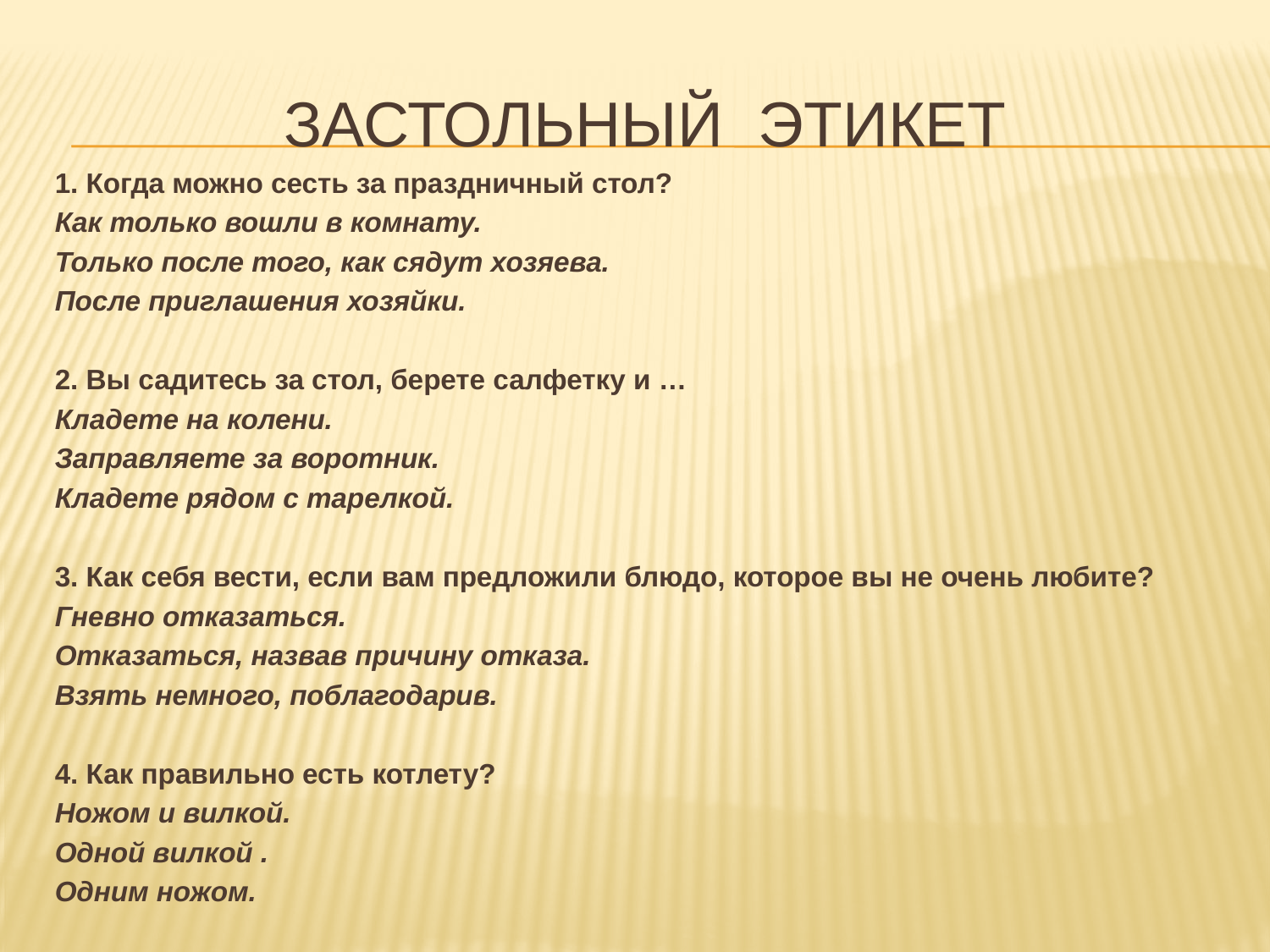

# Застольный  этикет
1. Когда можно сесть за праздничный стол?
Как только вошли в комнату.
Только после того, как сядут хозяева.
После приглашения хозяйки.

2. Вы садитесь за стол, берете салфетку и …
Кладете на колени.
Заправляете за воротник.
Кладете рядом с тарелкой.

3. Как себя вести, если вам предложили блюдо, которое вы не очень любите?
Гневно отказаться.
Отказаться, назвав причину отказа.
Взять немного, поблагодарив.

4. Как правильно есть котлету?
Ножом и вилкой.
Одной вилкой .
Одним ножом.